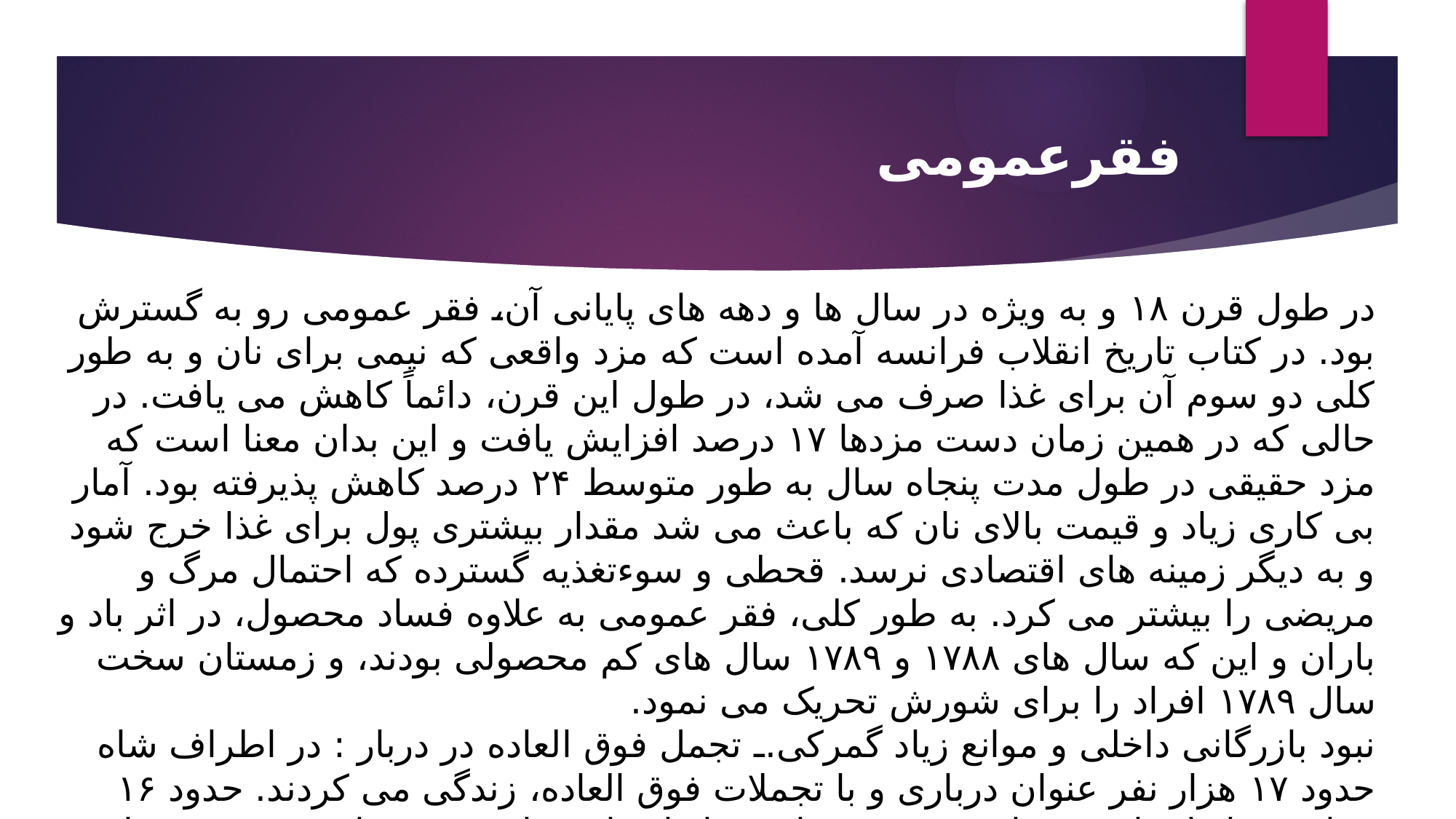

فقرعمومی
در طول قرن ۱۸ و به ویژه در سال ها و دهه های پایانی آن، فقر عمومی رو به گسترش بود. در کتاب تاریخ انقلاب فرانسه آمده است که مزد واقعی که نیمی برای نان و به طور کلی دو سوم آن برای غذا صرف می شد، در طول این قرن، دائماً کاهش می یافت. در حالی که در همین زمان دست مزدها ۱۷ درصد افزایش یافت و این بدان معنا است که مزد حقیقی در طول مدت پنجاه سال به طور متوسط ۲۴ درصد کاهش پذیرفته بود. آمار بی کاری زیاد و قیمت بالای نان که باعث می شد مقدار بیشتری پول برای غذا خرج شود و به دیگر زمینه های اقتصادی نرسد. قحطی و سوءتغذیه گسترده که احتمال مرگ و مریضی را بیشتر می کرد. به طور کلی، فقر عمومی به علاوه فساد محصول، در اثر باد و باران و این که سال های ۱۷۸۸ و ۱۷۸۹ سال های کم محصولی بودند، و زمستان سخت سال ۱۷۸۹ افراد را برای شورش تحریک می نمود.
نبود بازرگانی داخلی و موانع زیاد گمرکی.ـ تجمل فوق العاده در دربار : در اطراف شاه حدود ۱۷ هزار نفر عنوان درباری و با تجملات فوق العاده، زندگی می کردند. حدود ۱۶ هزار نفر از ایشان، خدمات شخصی شاه و خانواده اش را به عهده داشتند. به جز شاه و ملکه و فرزندان شان، برادران و خواهران، عمه ها، خاله ها، پسرعموها و دختر عموهای شاه نیز از این خدمات برخوردار می شدند. عده کثیری نیز در دربار وجود داشتند که شغل ثابتی نداشتند و از دربار انعام و مستمری می گرفتند یا منتظر دریافت مشاغل دیوانی بودند. تجمل فوق العاده دربار، نتیجه ای جز خالی شدن خزانه و فقر دربر نداشت.